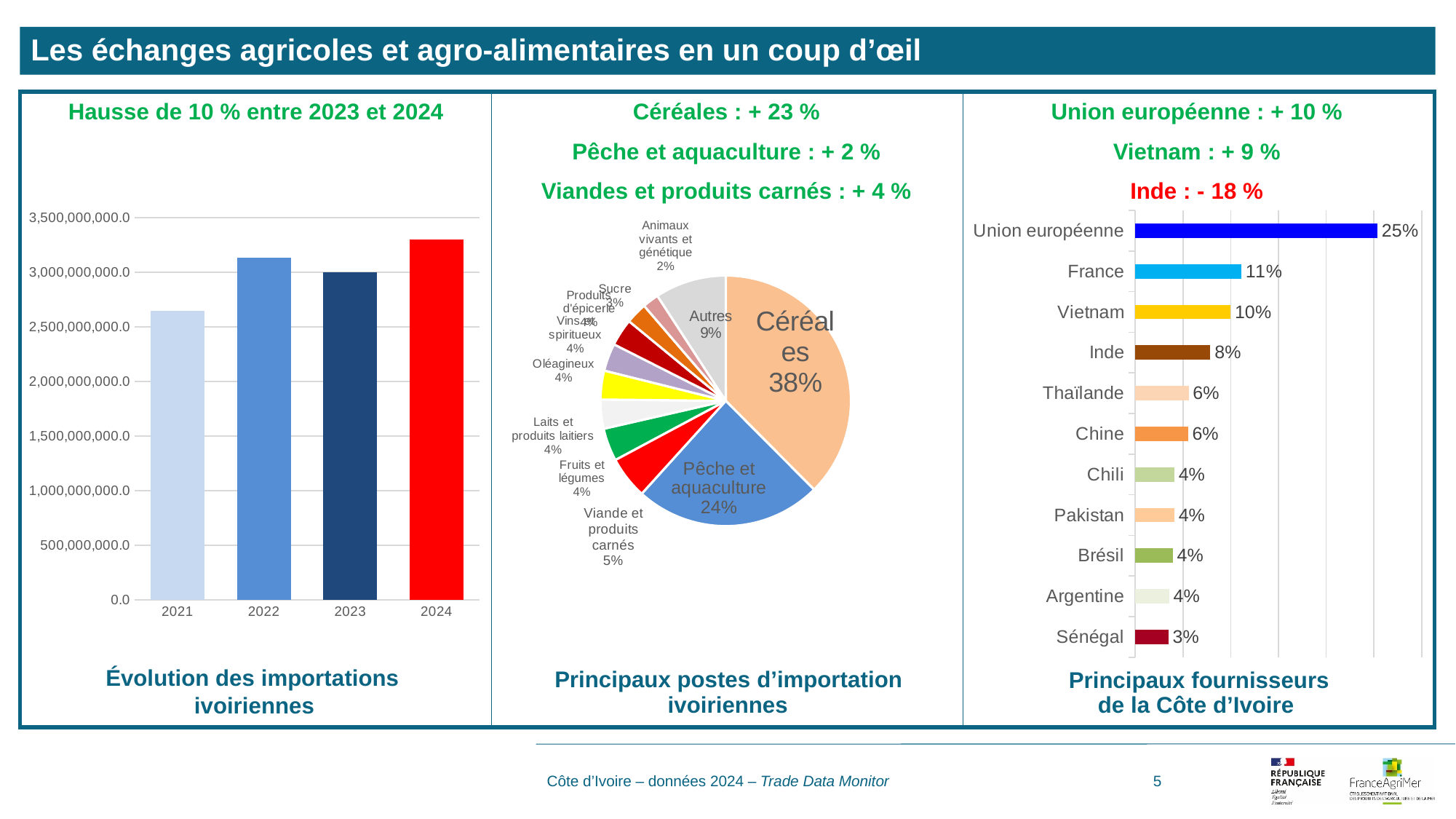

Les échanges agricoles et agro-alimentaires en un coup d’œil
Céréales : + 23 %
Pêche et aquaculture : + 2 %
Viandes et produits carnés : + 4 %
Union européenne : + 10 %
Vietnam : + 9 %
Inde : - 18 %
Hausse de 10 % entre 2023 et 2024

### Chart

| Category |  |
|---|---|
| 2021 | 2648550607.0 |
| 2022 | 3131925588.0 |
| 2023 | 2998643936.0 |
| 2024 | 3301863773.0 |

### Chart

| Category | 2024 |
|---|---|
| Céréales | 0.3753162490026205 |
| Pêche et aquaculture | 0.2417367035329837 |
| Viande et produits carnés | 0.05469216037217778 |
| Fruits et légumes | 0.04239574120067733 |
| Laits et produits laitiers | 0.03749858610535717 |
| Oléagineux | 0.03719760094415016 |
| Vins et spiritueux | 0.03561369641036369 |
| Produits d'épicerie | 0.03505704079815167 |
| Sucre | 0.0274531783355921 |
| Animaux vivants et génétique | 0.02111355761254176 |
| Autres | 0.09192548568538415 |

### Chart

| Category |  |
|---|---|
| Union européenne | 0.2537568566127516 |
| France | 0.11108106518481736 |
| Vietnam | 0.09995816384033479 |
| Inde | 0.07878658475471877 |
| Thaïlande | 0.0559034713998178 |
| Chine | 0.055203599400586174 |
| Chili | 0.04090207479313836 |
| Pakistan | 0.0408905800730017 |
| Brésil | 0.039323972134085984 |
| Argentine | 0.03557754167830715 |
| Sénégal | 0.034756402410790796 |
ivoiriennes
de la Côte d’Ivoire
ivoiriennes
Côte d’Ivoire – données 2024 – Trade Data Monitor
5